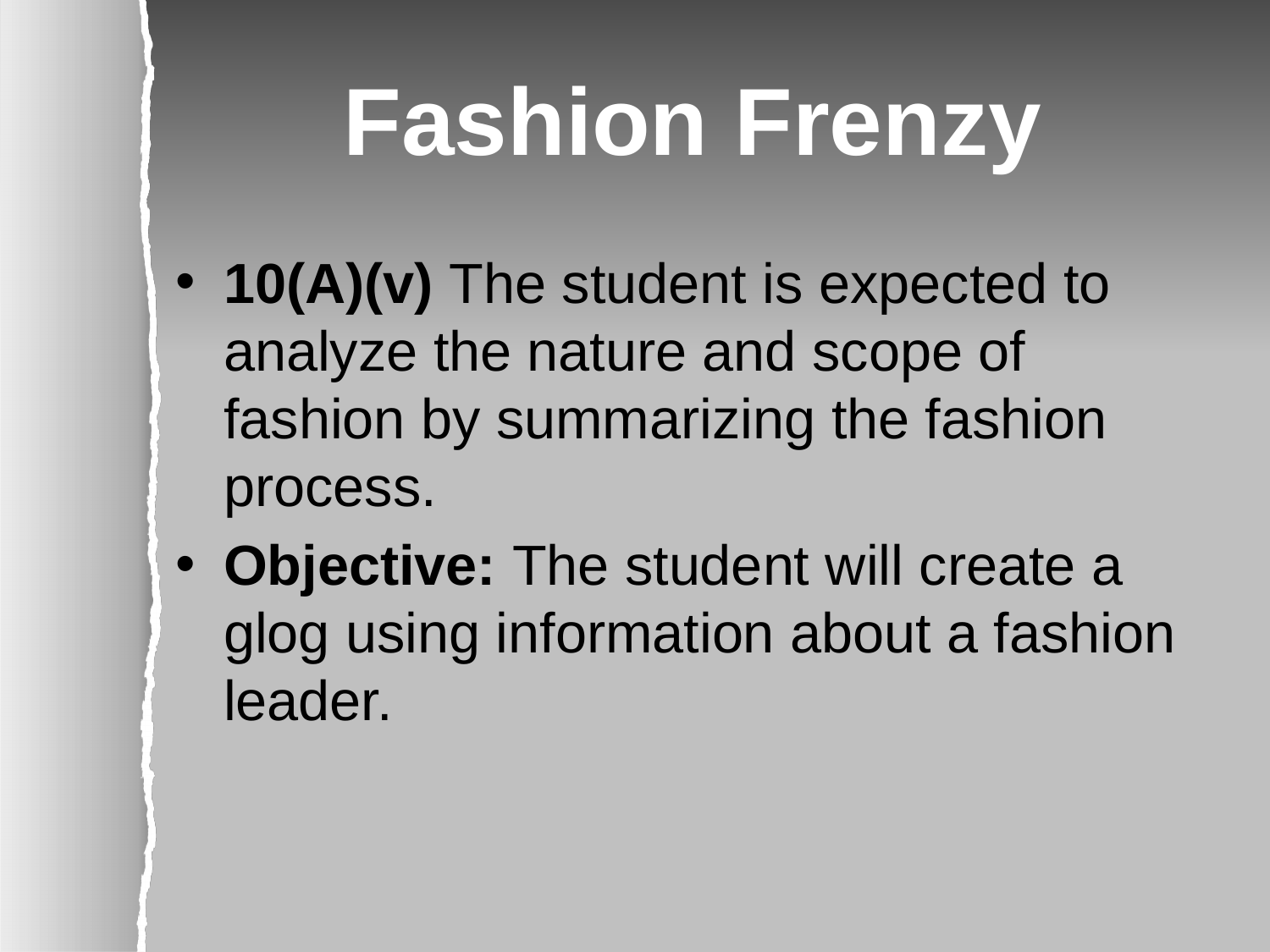

# Fashion Frenzy
10(A)(v) The student is expected to analyze the nature and scope of fashion by summarizing the fashion process.
Objective: The student will create a glog using information about a fashion leader.